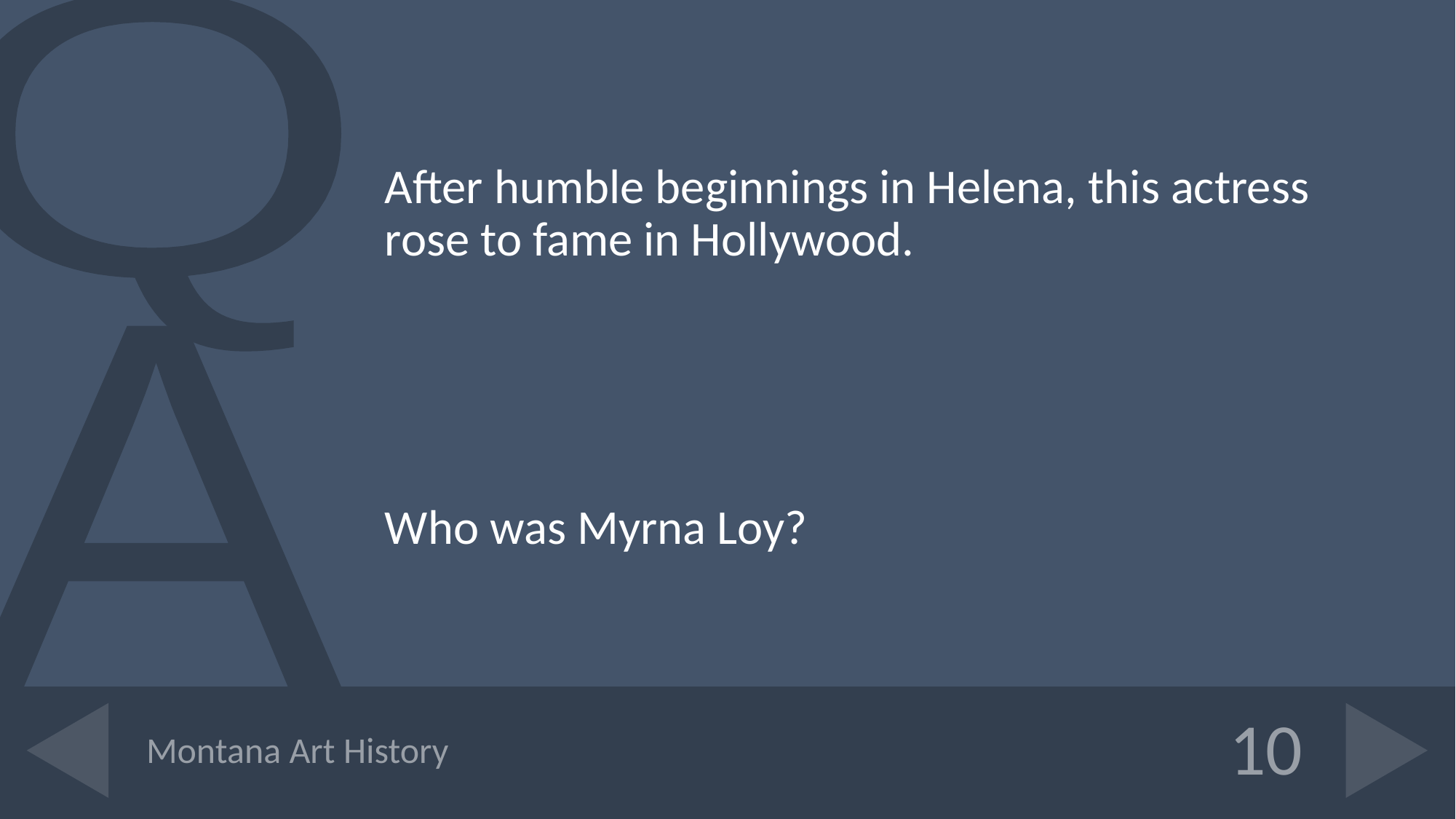

After humble beginnings in Helena, this actress rose to fame in Hollywood.
Who was Myrna Loy?
# Montana Art History
10